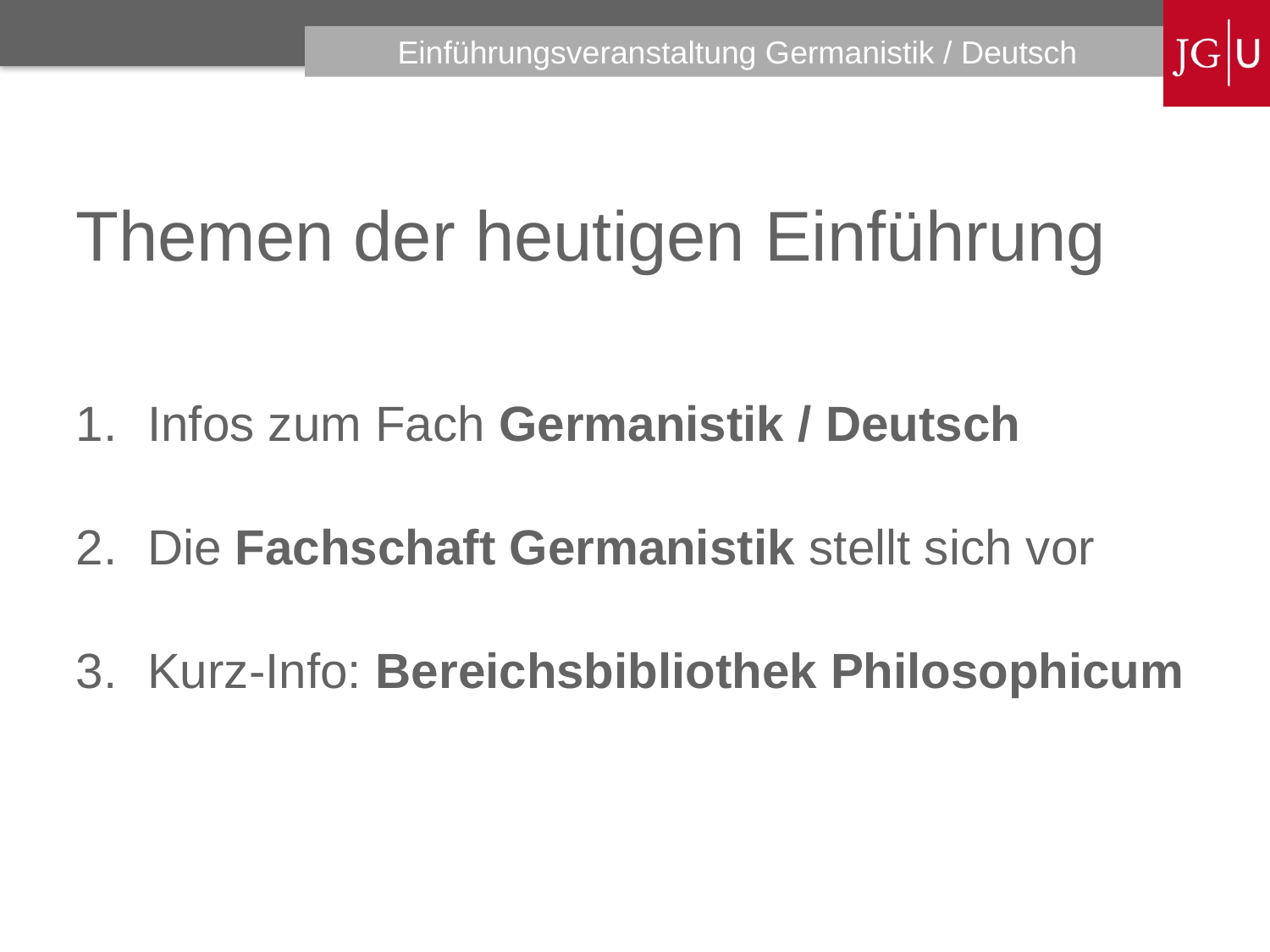

# Themen der heutigen Einführung
Infos zum Fach Germanistik / Deutsch
Die Fachschaft Germanistik stellt sich vor
Kurz-Info: Bereichsbibliothek Philosophicum